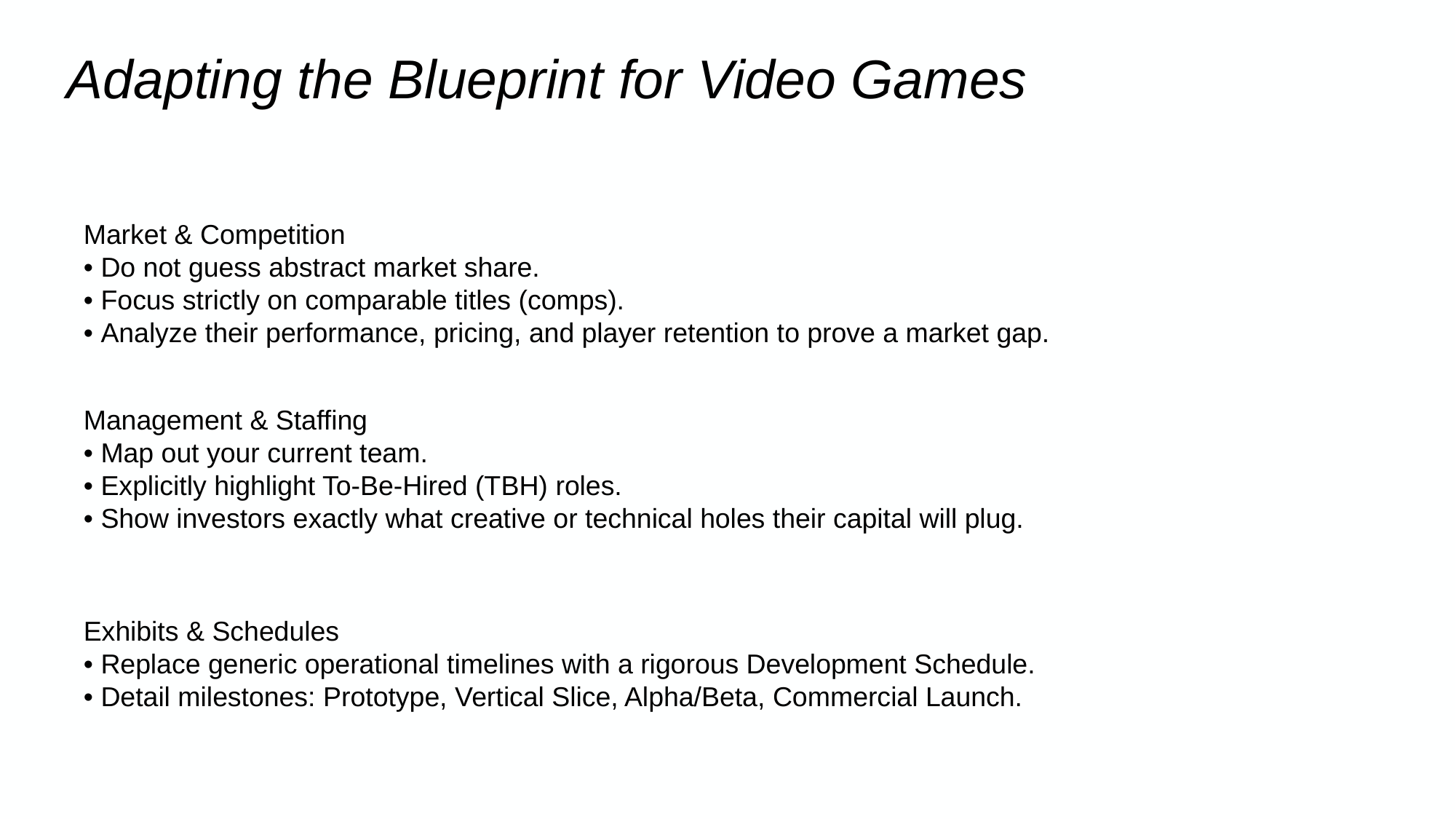

# Adapting the Blueprint for Video Games
Market & Competition
• Do not guess abstract market share.
• Focus strictly on comparable titles (comps).
• Analyze their performance, pricing, and player retention to prove a market gap.
Management & Staffing
• Map out your current team.
• Explicitly highlight To-Be-Hired (TBH) roles.
• Show investors exactly what creative or technical holes their capital will plug.
Exhibits & Schedules
• Replace generic operational timelines with a rigorous Development Schedule.
• Detail milestones: Prototype, Vertical Slice, Alpha/Beta, Commercial Launch.